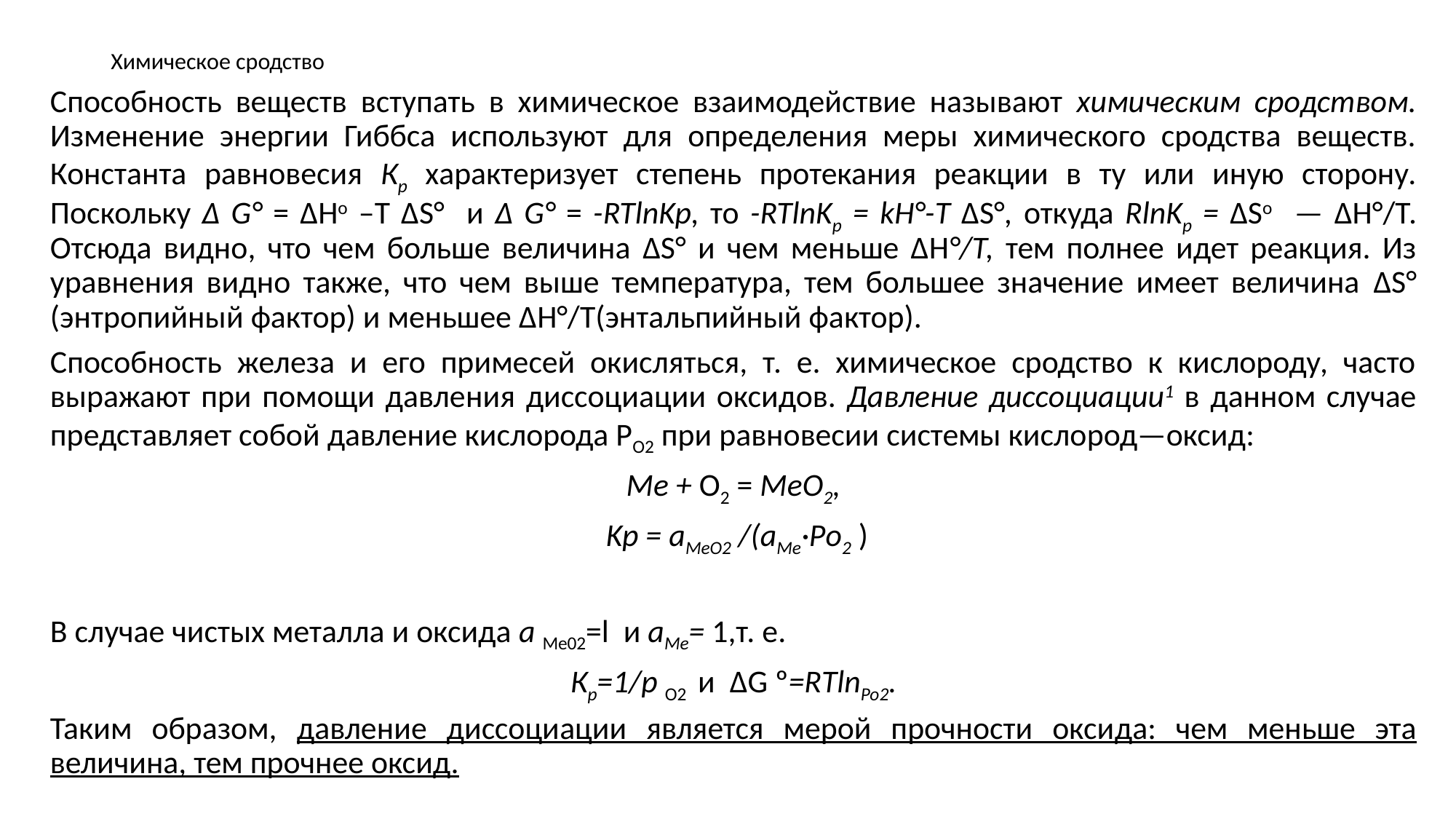

# Химическое сродство
Спо­собность веществ вступать в химичес­кое взаимодействие называют хими­ческим сродством. Изменение энергии Гиббса используют для определения меры химического сродства веществ. Константа равновесия Кр характеризу­ет степень протекания реакции в ту или иную сторону. Поскольку Δ G° = ΔHo –T ΔS°  и Δ G° = -RTlnKp, то -RTlnKp = kH°-T ΔS°, откуда RlnKp = ΔSо  — ΔH°/Т. Отсюда видно, что чем больше величина ΔS° и чем меньше ΔH°/Т, тем полнее идет реакция. Из уравнения видно также, что чем выше температура, тем большее значение имеет величина ΔS° (энтропийный фактор) и меньшее ΔH°/Т(энтальпийный фактор).
Способность железа и его примесей окисляться, т. е. химическое сродство к кислороду, часто выражают при помощи давле­ния диссоциации оксидов. Давление диссоциации1 в данном случае пред­ставляет собой давление кислорода РО2 при равновесии системы кисло­род—оксид:
Me + О2 = МеО2,
 Kp = aMeO2 /(aMe·Pо2 )

В случае чистых металла и оксида а Mе02=l  и аМе= 1,т. е.
Кр=1/р О2  и  ΔG º=RТlnPo2.
Таким образом, давление диссоци­ации является мерой прочности окси­да: чем меньше эта величина, тем прочнее оксид.